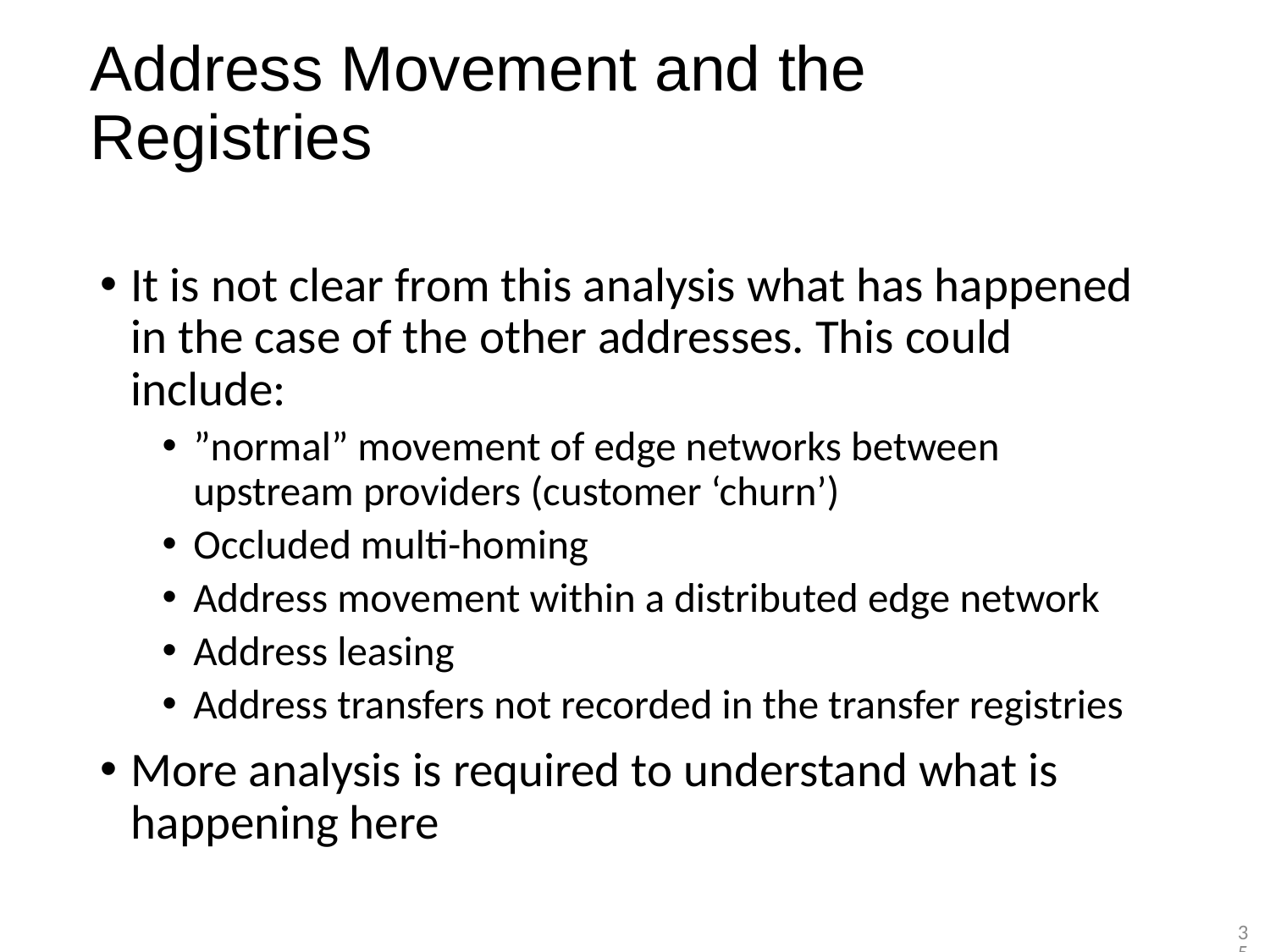

# Address Movement and the Registries
It is not clear from this analysis what has happened in the case of the other addresses. This could include:
”normal” movement of edge networks between upstream providers (customer ‘churn’)
Occluded multi-homing
Address movement within a distributed edge network
Address leasing
Address transfers not recorded in the transfer registries
More analysis is required to understand what is happening here
35